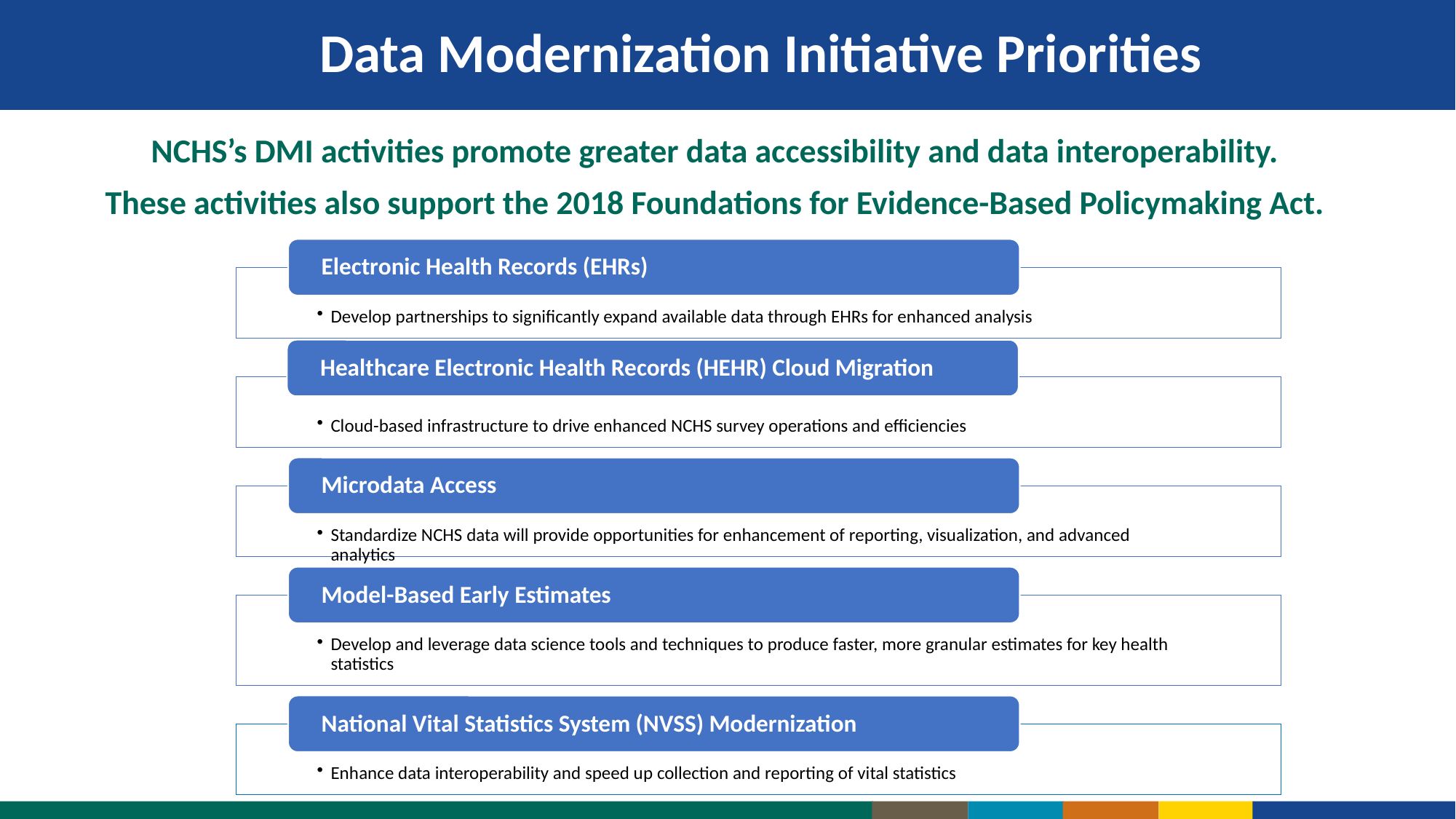

# Data Modernization Initiative Priorities
NCHS’s DMI activities promote greater data accessibility and data interoperability.
These activities also support the 2018 Foundations for Evidence-Based Policymaking Act.
Develop partnerships to significantly expand available data through EHRs for enhanced analysis
Electronic Health Records (EHRs)
Cloud-based infrastructure to drive enhanced NCHS survey operations and efficiencies
Healthcare Electronic Health Records (HEHR) Cloud Migration
Standardize NCHS data will provide opportunities for enhancement of reporting, visualization, and advanced analytics
Microdata Access
Develop and leverage data science tools and techniques to produce faster, more granular estimates for key health statistics
Model-Based Early Estimates
Enhance data interoperability and speed up collection and reporting of vital statistics
National Vital Statistics System (NVSS) Modernization